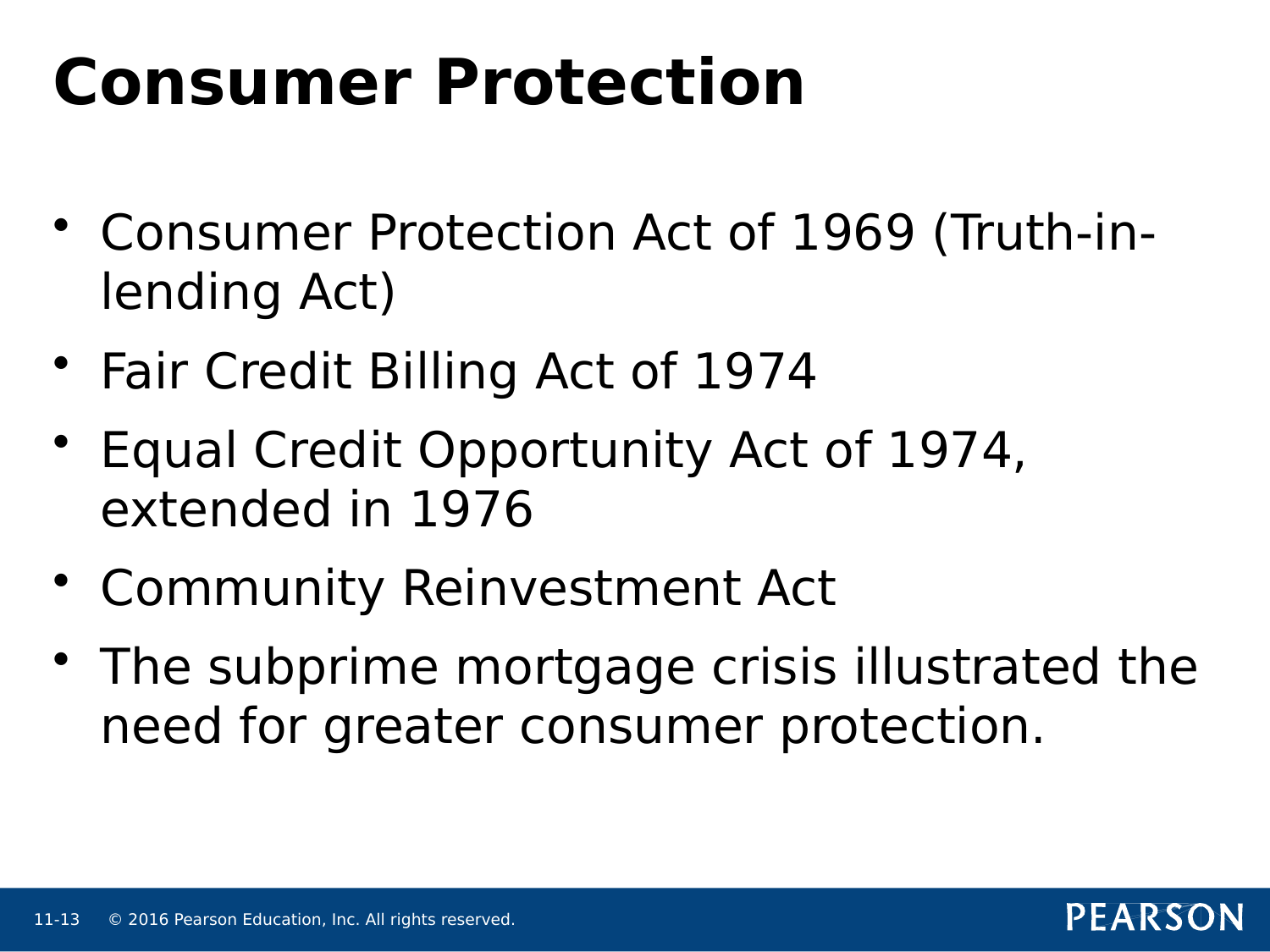

# Consumer Protection
Consumer Protection Act of 1969 (Truth-in-lending Act)
Fair Credit Billing Act of 1974
Equal Credit Opportunity Act of 1974, extended in 1976
Community Reinvestment Act
The subprime mortgage crisis illustrated the need for greater consumer protection.